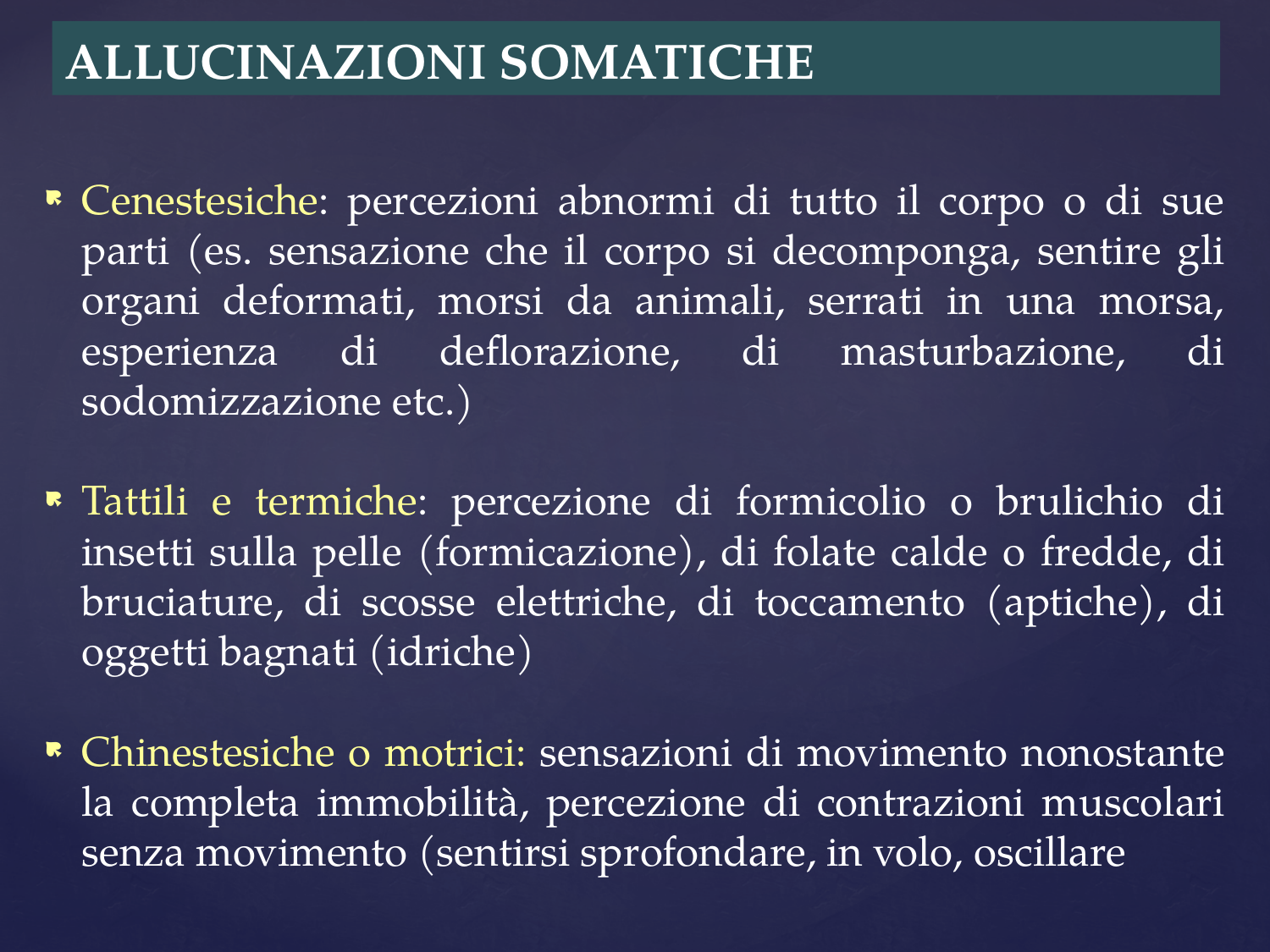

# ALLUCINAZIONI SOMATICHE
Cenestesiche: percezioni abnormi di tutto il corpo o di sue parti (es. sensazione che il corpo si decomponga, sentire gli organi deformati, morsi da animali, serrati in una morsa, esperienza di deflorazione, di masturbazione, di sodomizzazione etc.)

Tattili e termiche: percezione di formicolio o brulichio di insetti sulla pelle (formicazione), di folate calde o fredde, di bruciature, di scosse elettriche, di toccamento (aptiche), di oggetti bagnati (idriche)

Chinestesiche o motrici: sensazioni di movimento nonostante la completa immobilità, percezione di contrazioni muscolari senza movimento (sentirsi sprofondare, in volo, oscillare